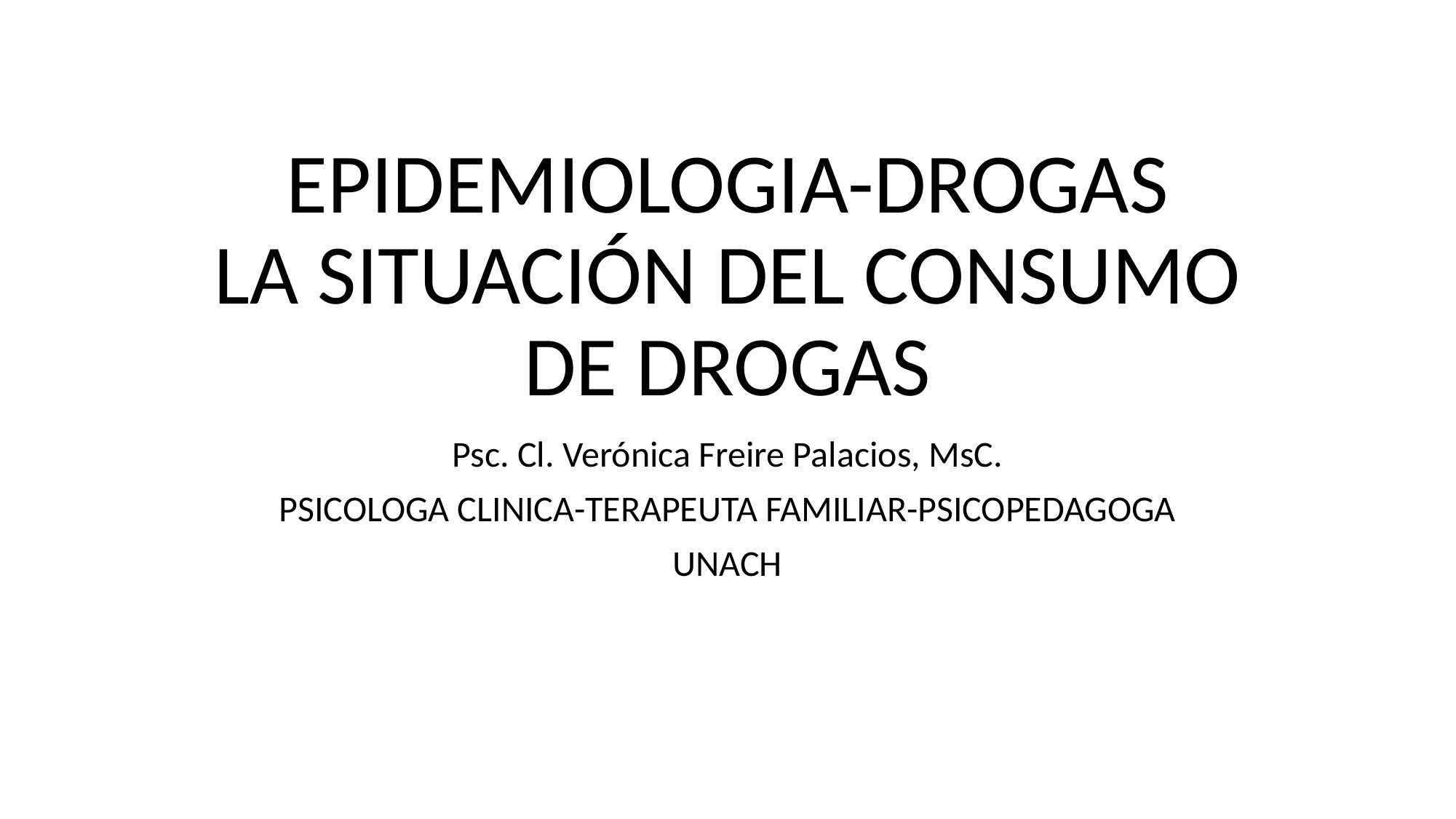

# EPIDEMIOLOGIA-DROGAS LA SITUACIÓN DEL CONSUMO DE DROGAS
Psc. Cl. Verónica Freire Palacios, MsC.
PSICOLOGA CLINICA-TERAPEUTA FAMILIAR-PSICOPEDAGOGA
UNACH